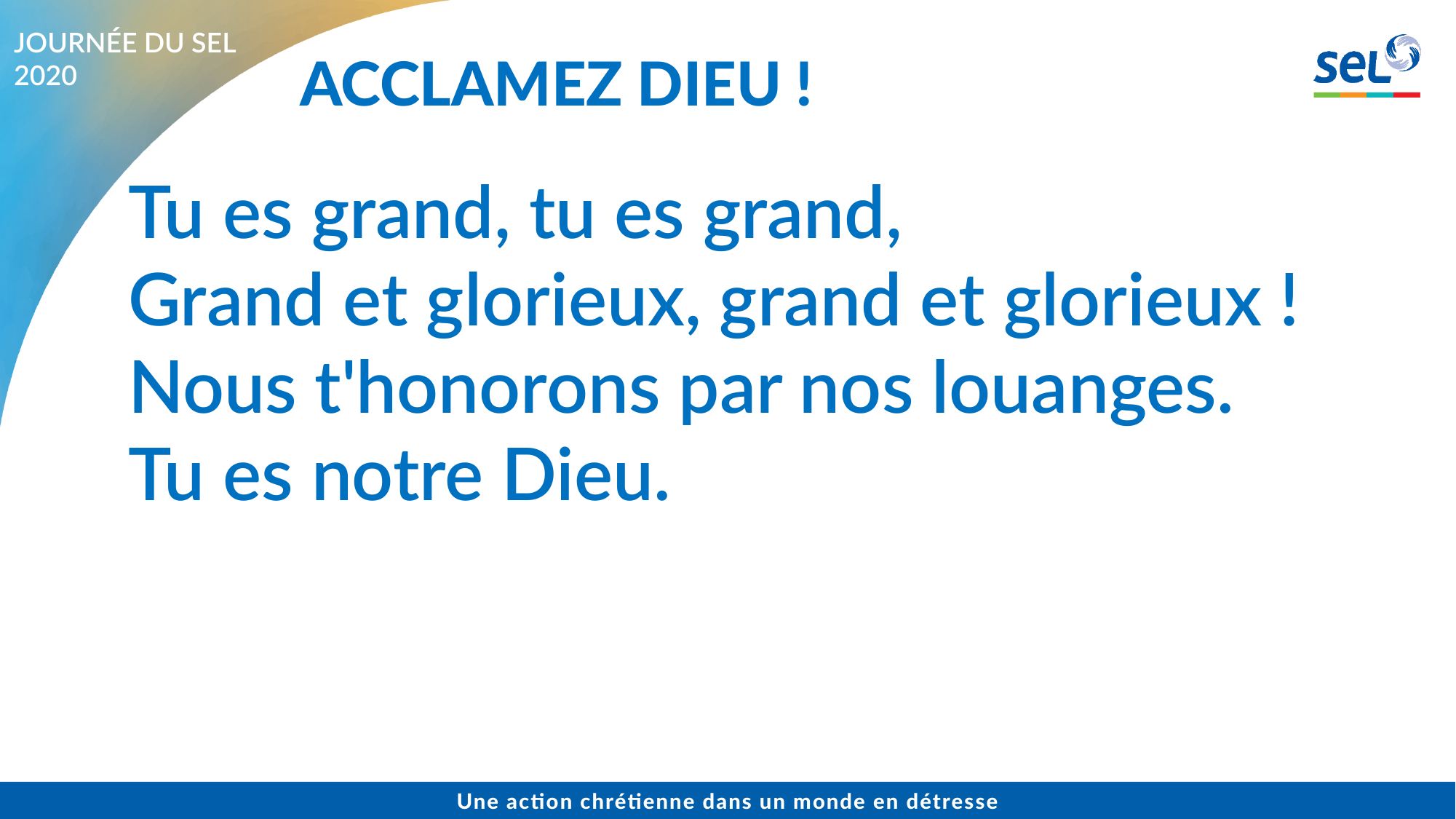

# Acclamez Dieu !
Tu es grand, tu es grand,
Grand et glorieux, grand et glorieux !
Nous t'honorons par nos louanges.
Tu es notre Dieu.